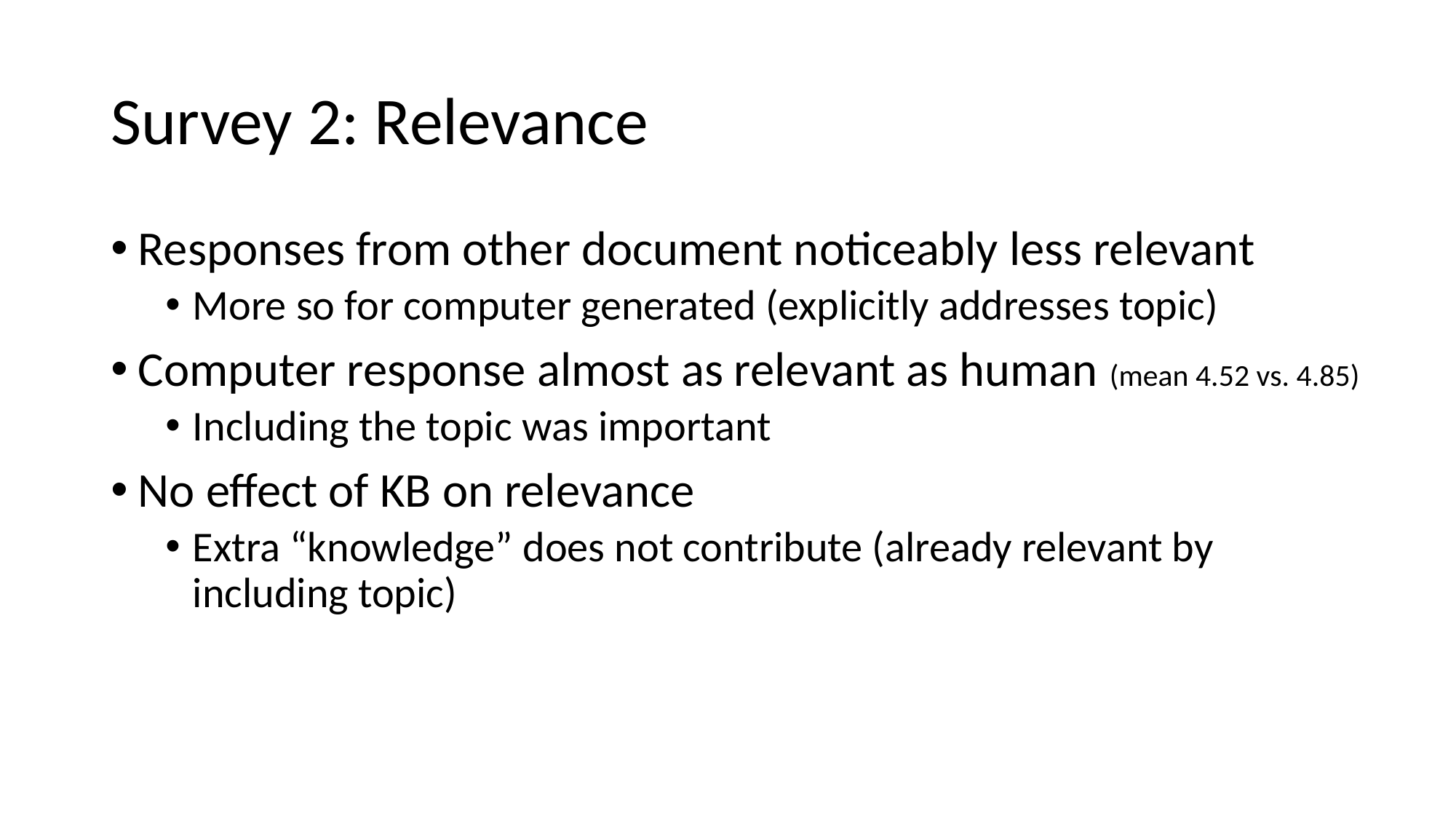

# Survey 2: Relevance
Responses from other document noticeably less relevant
More so for computer generated (explicitly addresses topic)
Computer response almost as relevant as human (mean 4.52 vs. 4.85)
Including the topic was important
No effect of KB on relevance
Extra “knowledge” does not contribute (already relevant by including topic)